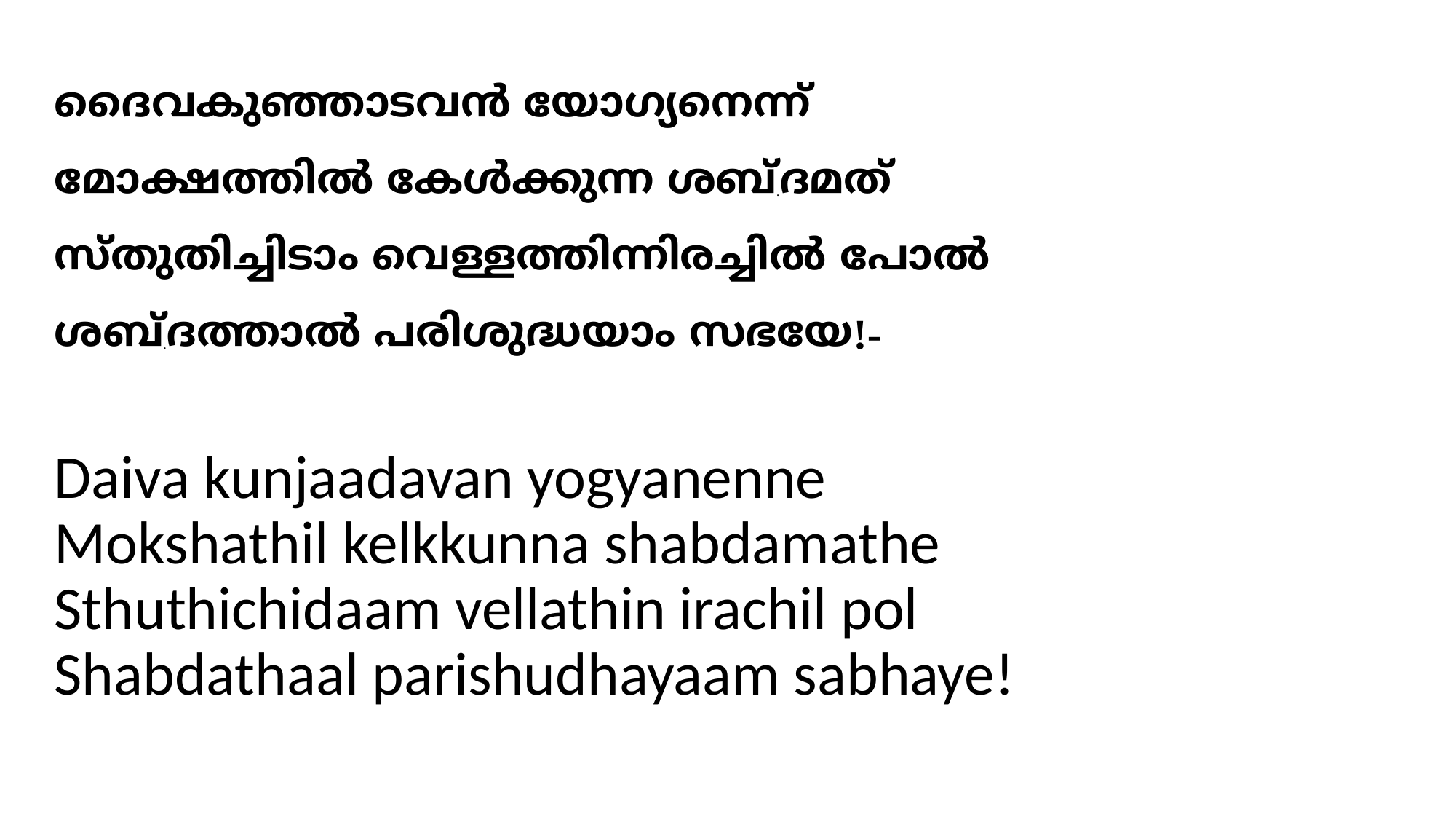

ദൈവകുഞ്ഞാടവന്‍ യോഗ്യനെന്ന്
മോക്ഷത്തില്‍ കേള്‍ക്കുന്ന ശബ്.ദമത്
സ്തുതിച്ചിടാം വെള്ളത്തിന്നിരച്ചില്‍ പോല്‍
ശബ്.ദത്താല്‍ പരിശുദ്ധയാം സഭയേ!-
# Daiva kunjaadavan yogyanenne Mokshathil kelkkunna shabdamathe Sthuthichidaam vellathin irachil pol Shabdathaal parishudhayaam sabhaye!